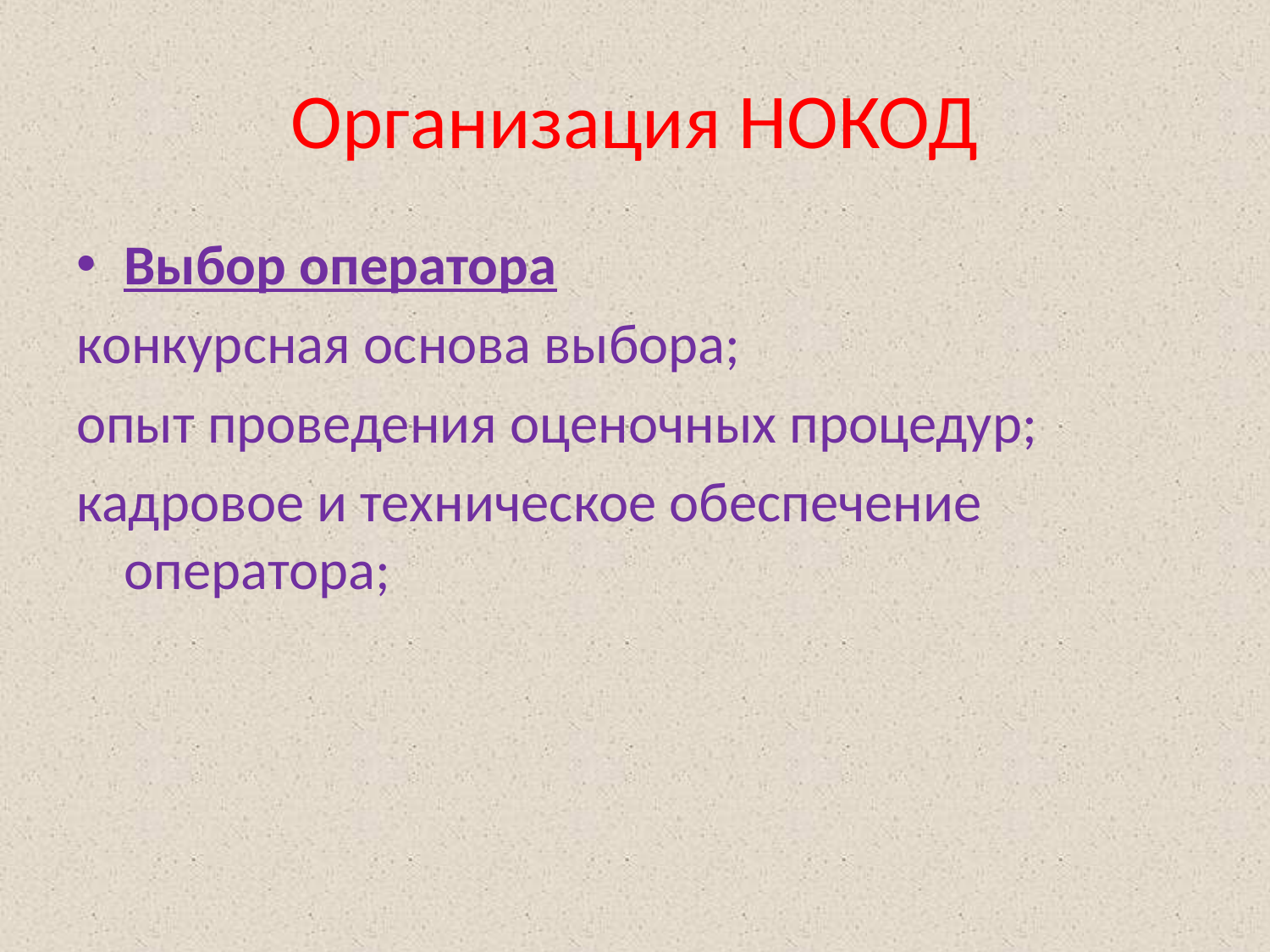

# Организация НОКОД
Выбор оператора
конкурсная основа выбора;
опыт проведения оценочных процедур;
кадровое и техническое обеспечение оператора;